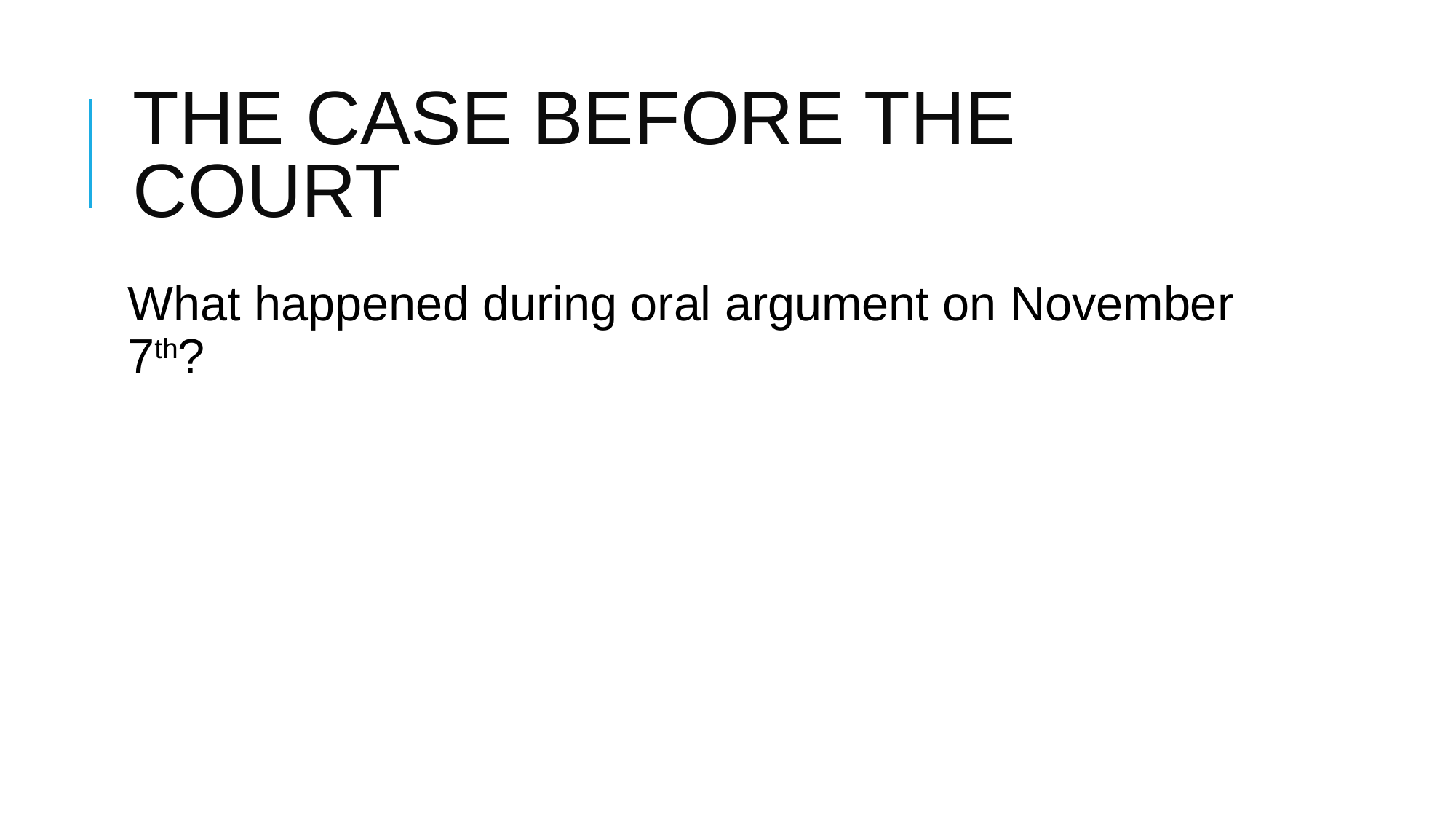

# THE CASE BEFORE THE COURT
What happened during oral argument on November 7th?